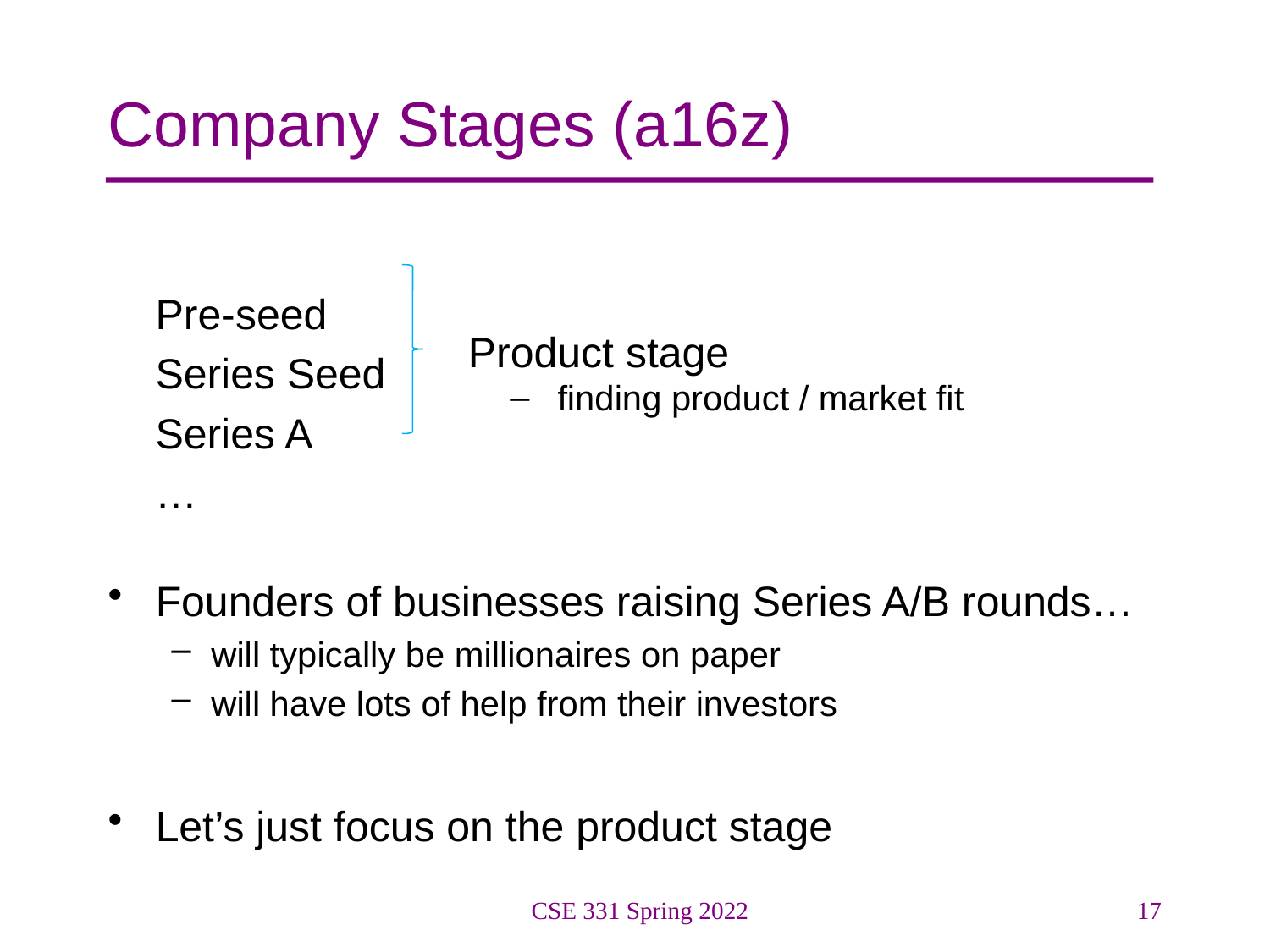

# Company Stages (a16z)

    Pre-seed
    Series Seed
    Series A
    …

Founders of businesses raising Series A/B rounds…
will typically be millionaires on paper
will have lots of help from their investors

Let’s just focus on the product stage

Product stage
finding product / market fit
CSE 331 Spring 2022
17